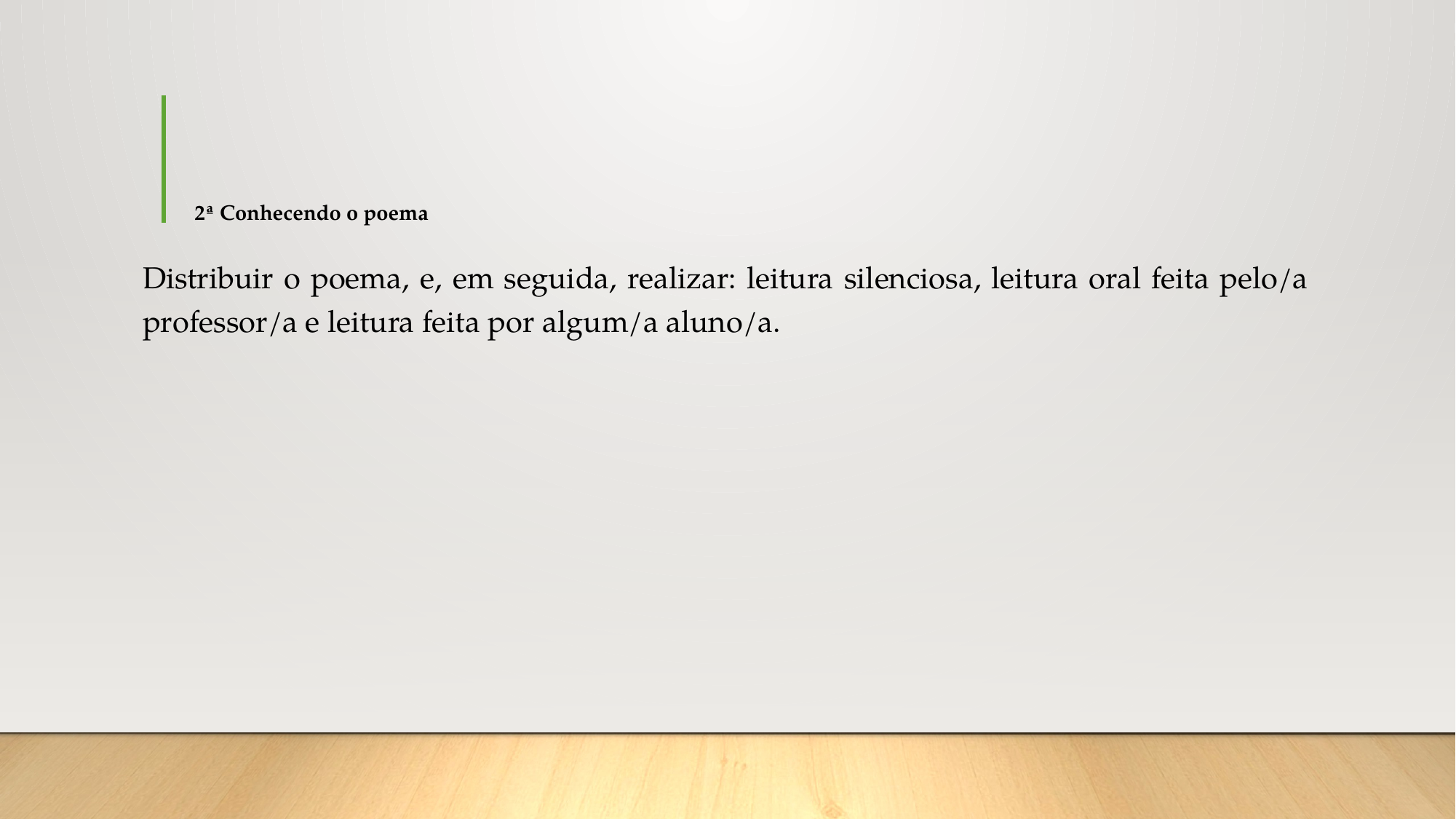

# 2ª Conhecendo o poema
Distribuir o poema, e, em seguida, realizar: leitura silenciosa, leitura oral feita pelo/a professor/a e leitura feita por algum/a aluno/a.